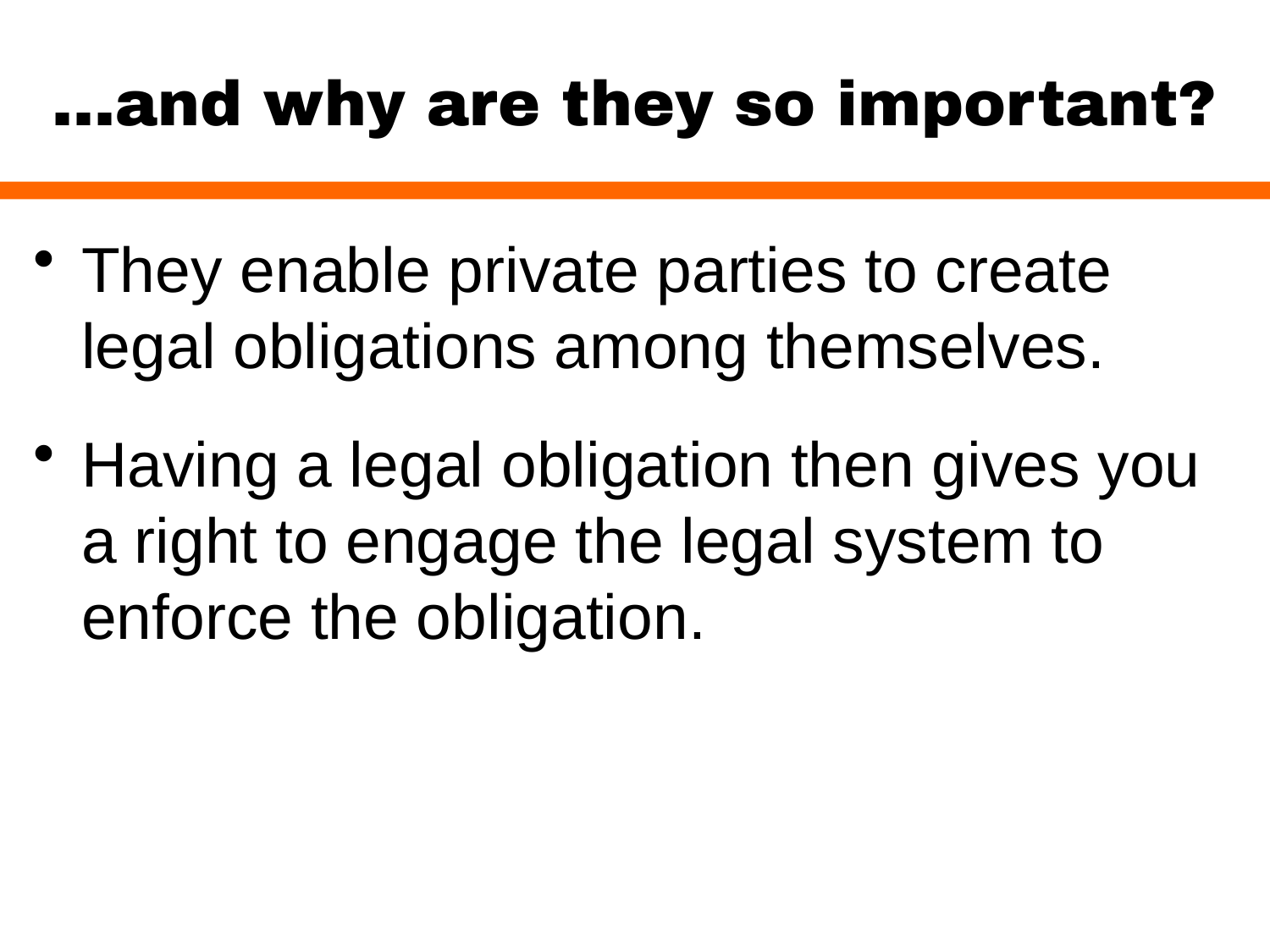

# …and why are they so important?
They enable private parties to create legal obligations among themselves.
Having a legal obligation then gives you a right to engage the legal system to enforce the obligation.